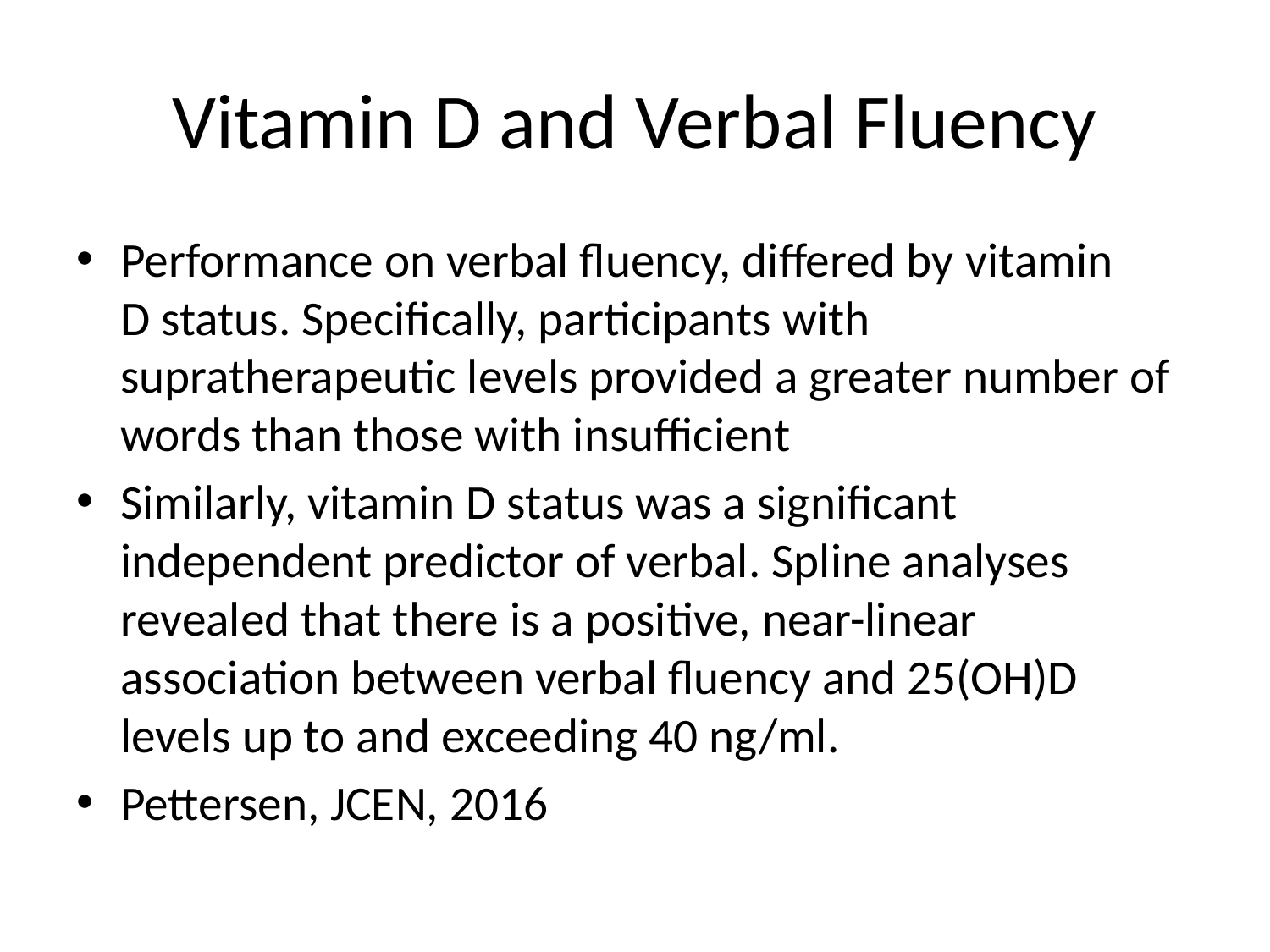

# Vitamin D and Verbal Fluency
Performance on verbal fluency, differed by vitamin D status. Specifically, participants with supratherapeutic levels provided a greater number of words than those with insufficient
Similarly, vitamin D status was a significant independent predictor of verbal. Spline analyses revealed that there is a positive, near-linear association between verbal fluency and 25(OH)D levels up to and exceeding 40 ng/ml.
Pettersen, JCEN, 2016